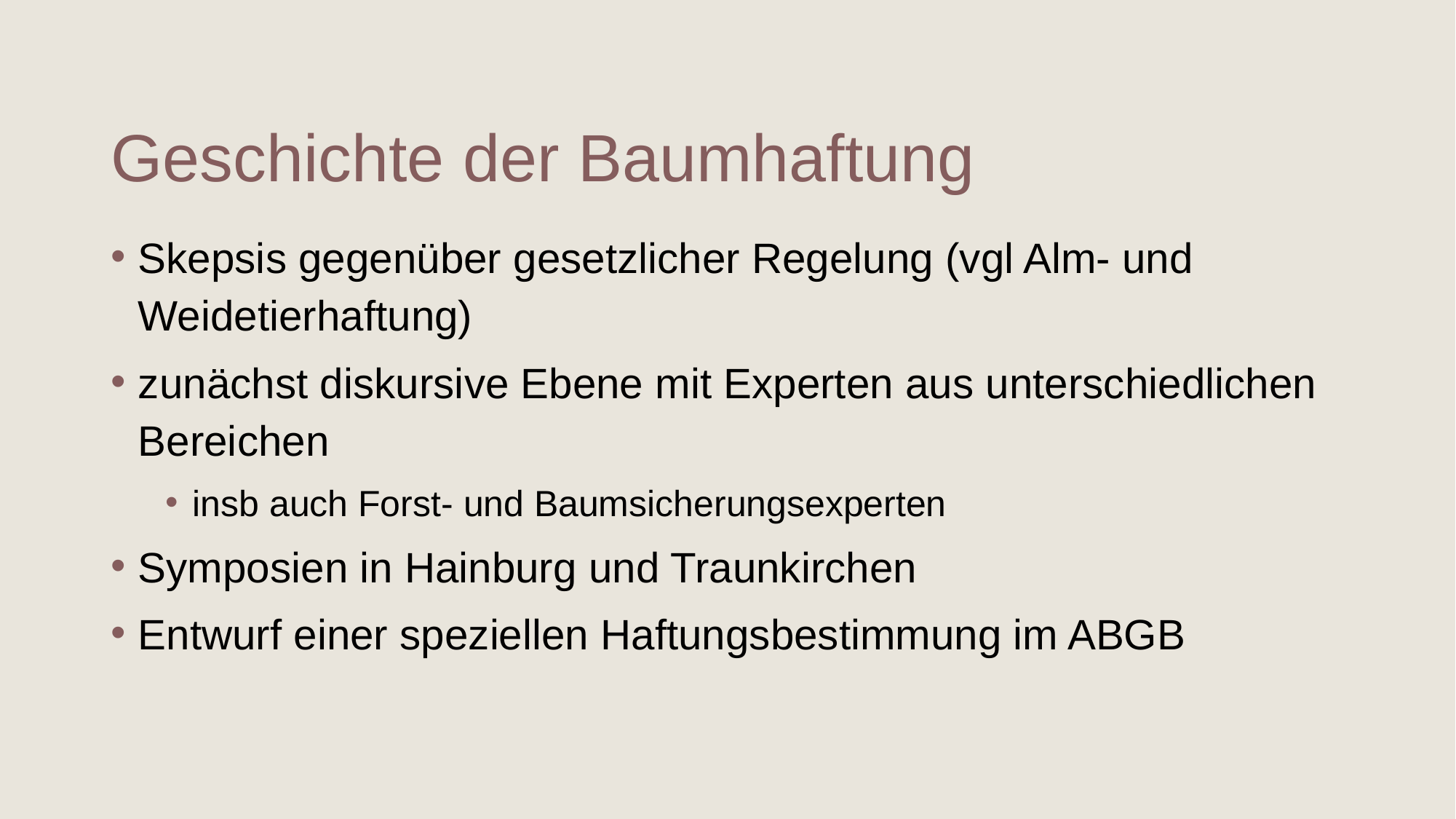

# Geschichte der Baumhaftung
Skepsis gegenüber gesetzlicher Regelung (vgl Alm- und Weidetierhaftung)
zunächst diskursive Ebene mit Experten aus unterschiedlichen Bereichen
insb auch Forst- und Baumsicherungsexperten
Symposien in Hainburg und Traunkirchen
Entwurf einer speziellen Haftungsbestimmung im ABGB